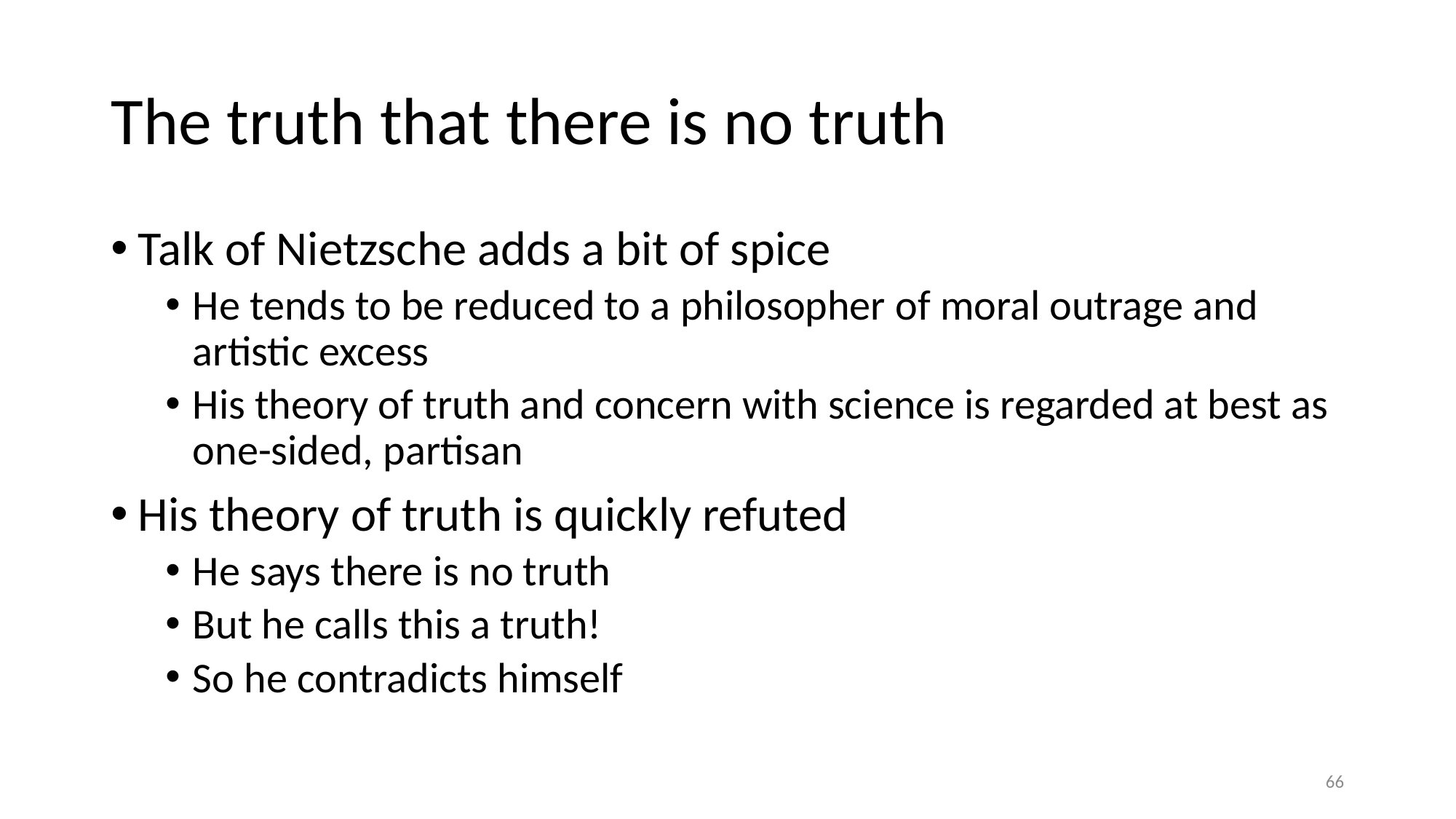

# The truth that there is no truth
Talk of Nietzsche adds a bit of spice
He tends to be reduced to a philosopher of moral outrage and artistic excess
His theory of truth and concern with science is regarded at best as one-sided, partisan
His theory of truth is quickly refuted
He says there is no truth
But he calls this a truth!
So he contradicts himself
66